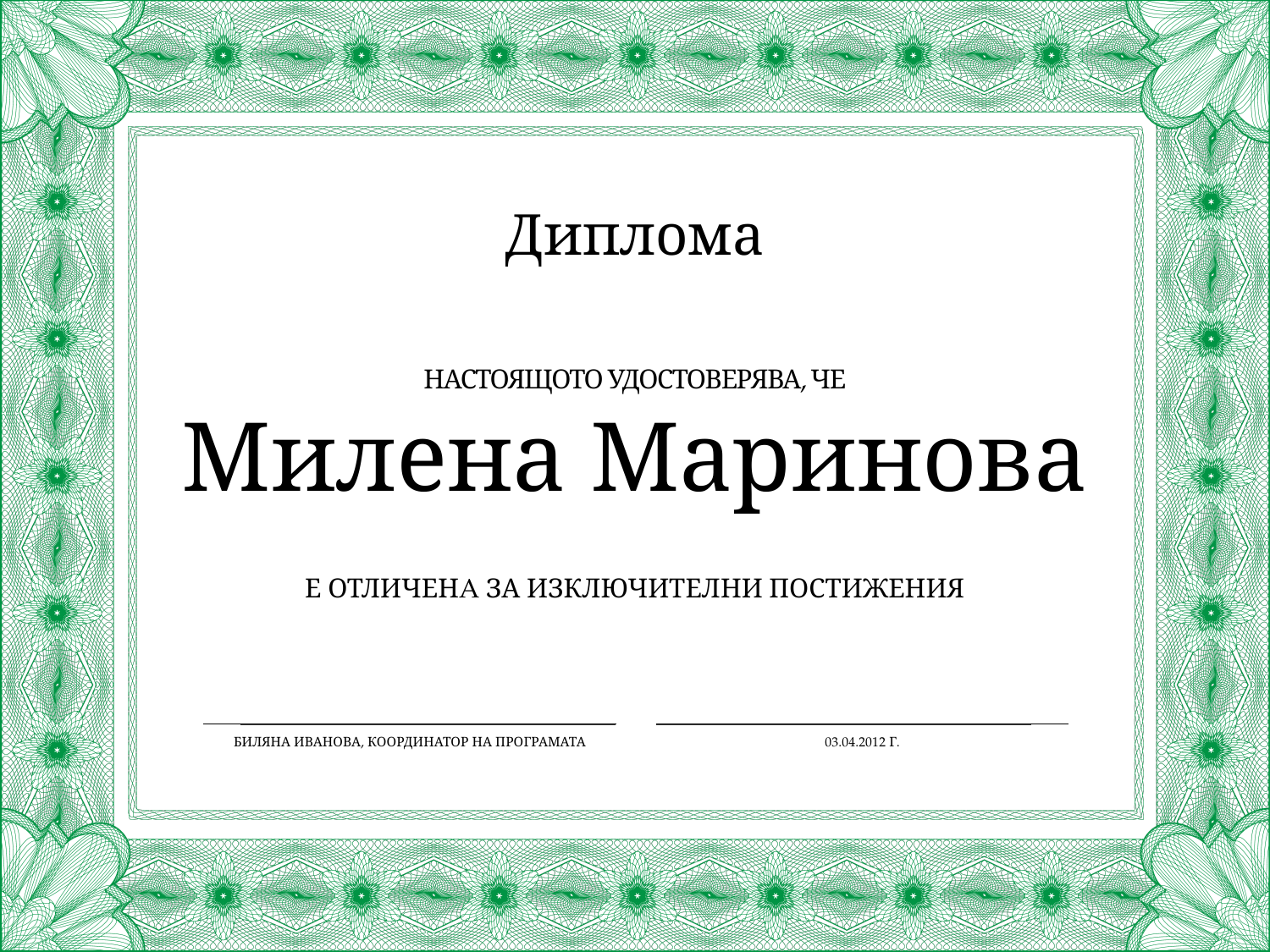

Диплома
Настоящото удостоверява, че
Милена Маринова
е отличенa за изключителни постижения
Биляна Иванова, координатор на програмата
03.04.2012 г.